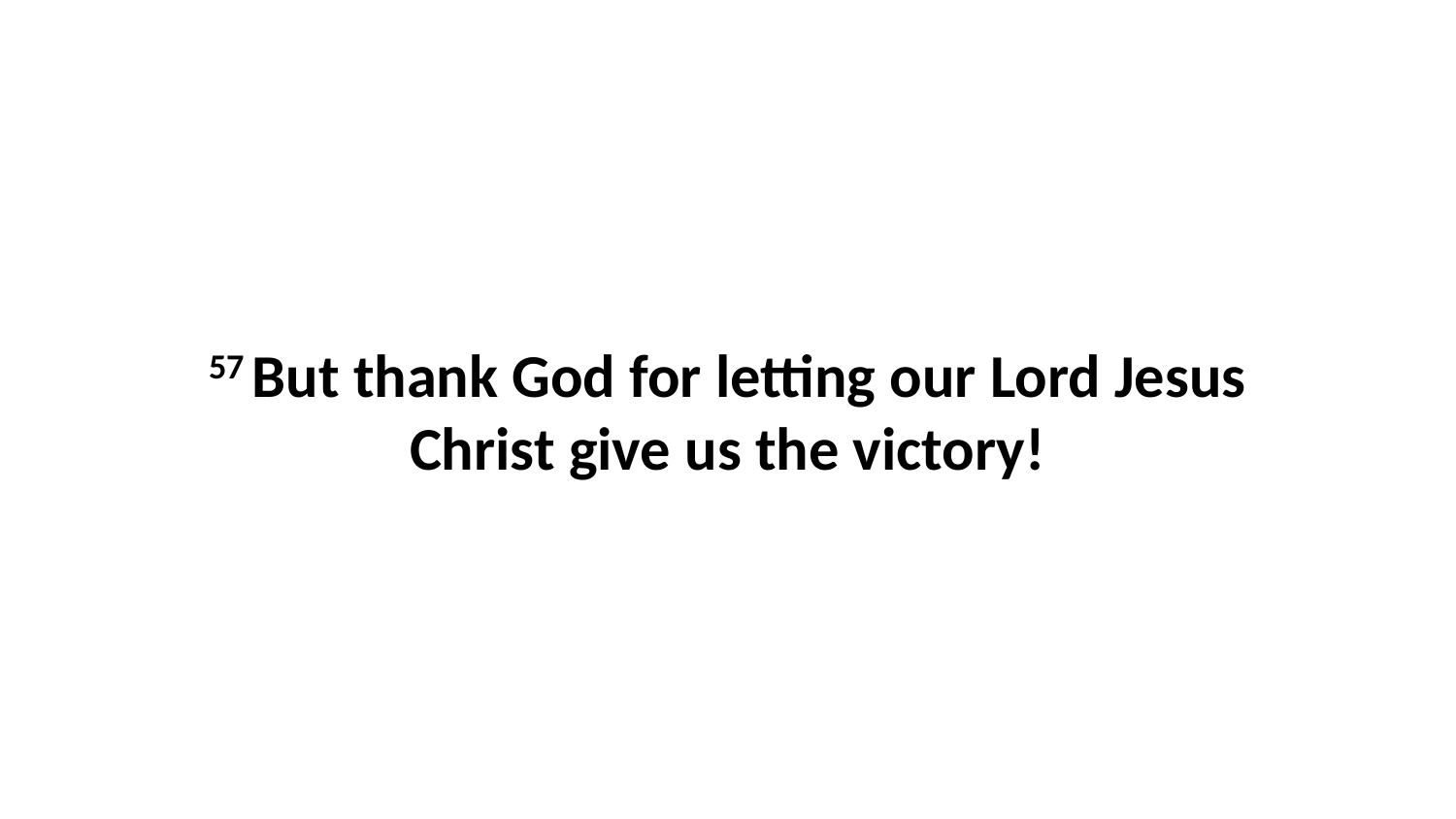

57 But thank God for letting our Lord Jesus Christ give us the victory!